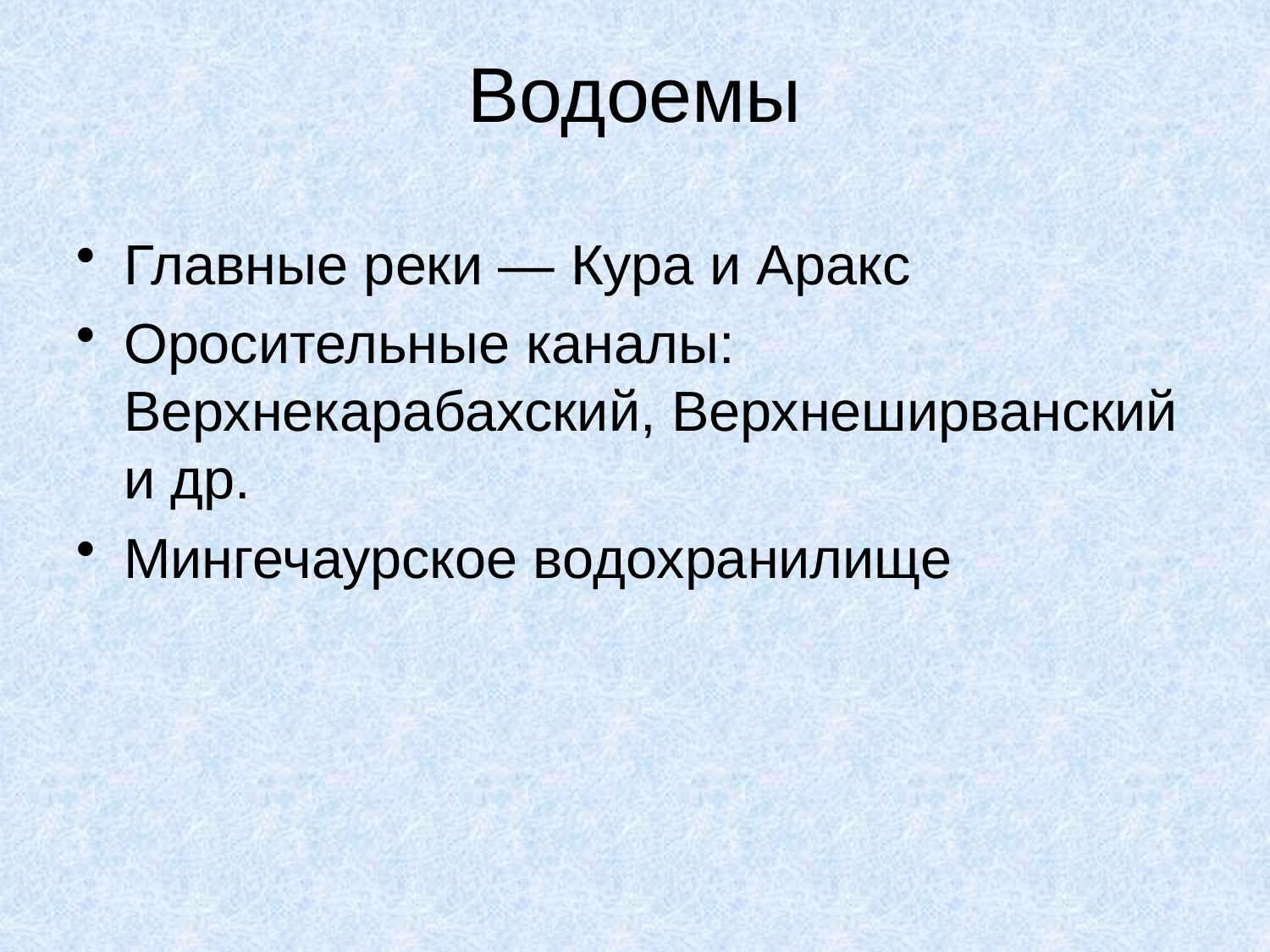

Водоемы
Главные реки — Кура и Аракс
Оросительные каналы: Верхнекарабахский, Верхнеширванский и др.
Мингечаурское водохранилище